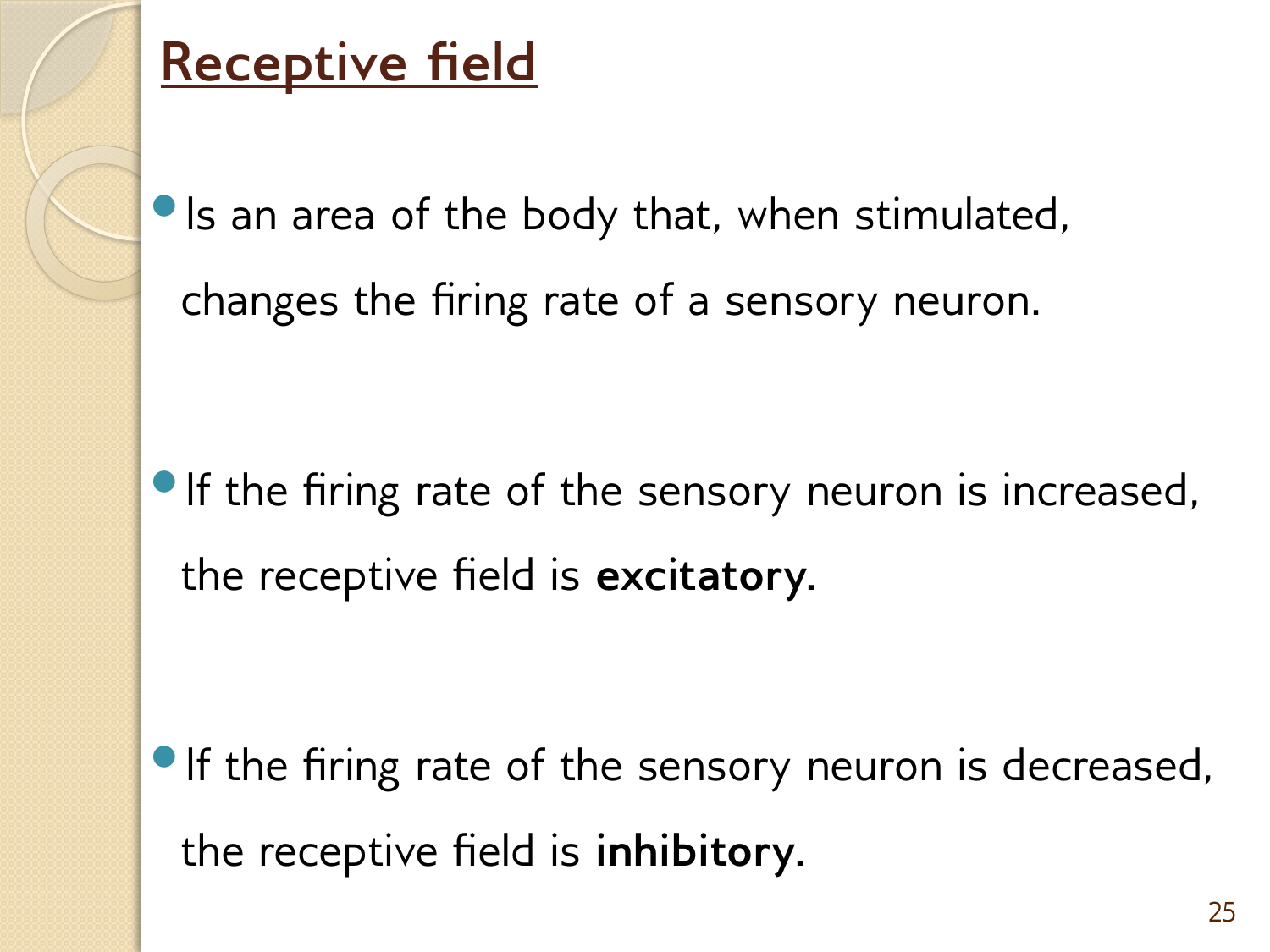

# Receptive field
Is an area of the body that, when stimulated, changes the firing rate of a sensory neuron.

If the firing rate of the sensory neuron is increased, the receptive field is excitatory.

If the firing rate of the sensory neuron is decreased, the receptive field is inhibitory.
25